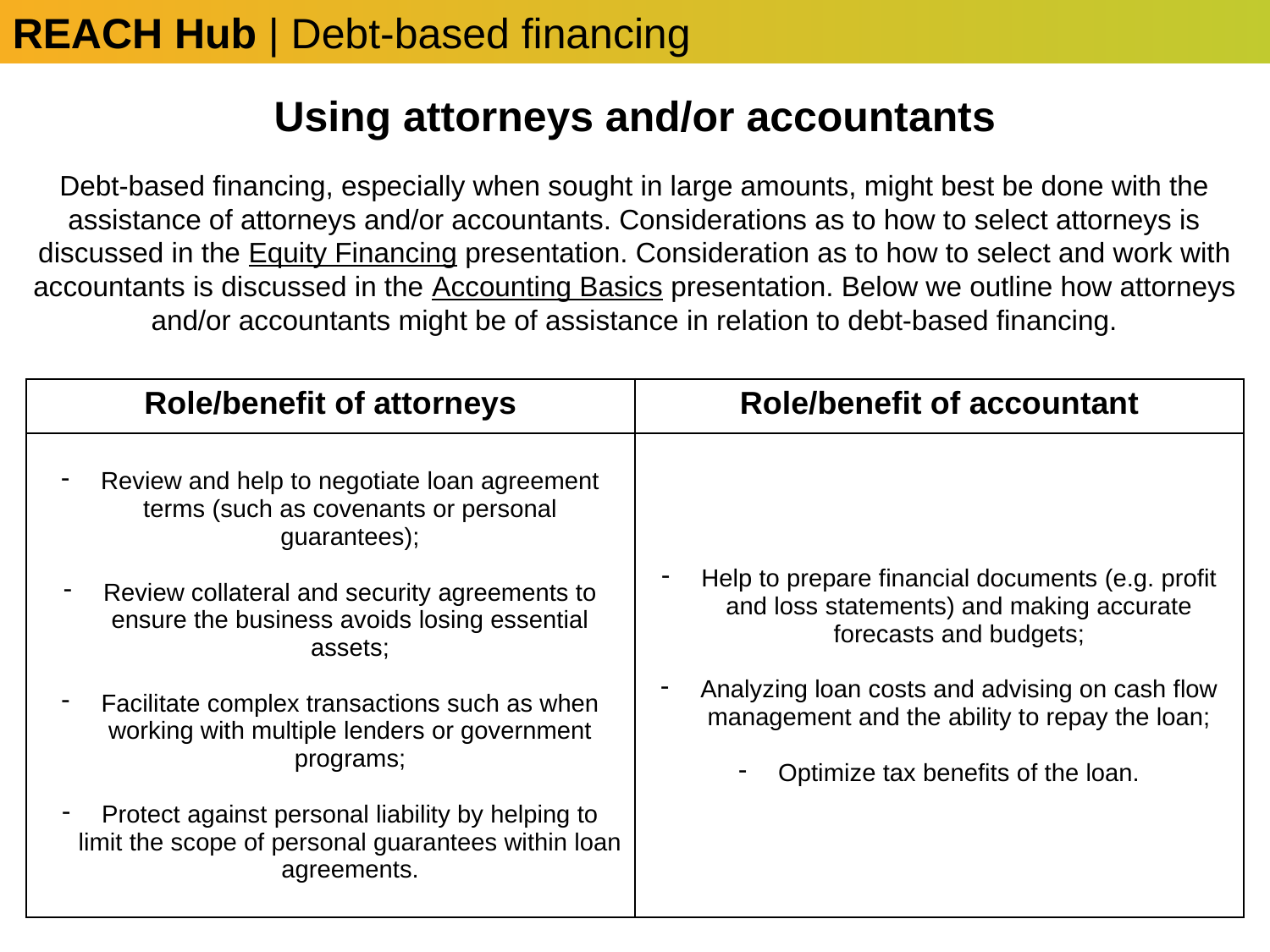

REACH Hub | Debt-based financing
Using attorneys and/or accountants
Debt-based financing, especially when sought in large amounts, might best be done with the assistance of attorneys and/or accountants. Considerations as to how to select attorneys is discussed in the Equity Financing presentation. Consideration as to how to select and work with accountants is discussed in the Accounting Basics presentation. Below we outline how attorneys and/or accountants might be of assistance in relation to debt-based financing.
| Role/benefit of attorneys | Role/benefit of accountant |
| --- | --- |
| Review and help to negotiate loan agreement terms (such as covenants or personal guarantees); Review collateral and security agreements to ensure the business avoids losing essential assets; Facilitate complex transactions such as when working with multiple lenders or government programs; Protect against personal liability by helping to limit the scope of personal guarantees within loan agreements. | Help to prepare financial documents (e.g. profit and loss statements) and making accurate forecasts and budgets; Analyzing loan costs and advising on cash flow management and the ability to repay the loan; Optimize tax benefits of the loan. |